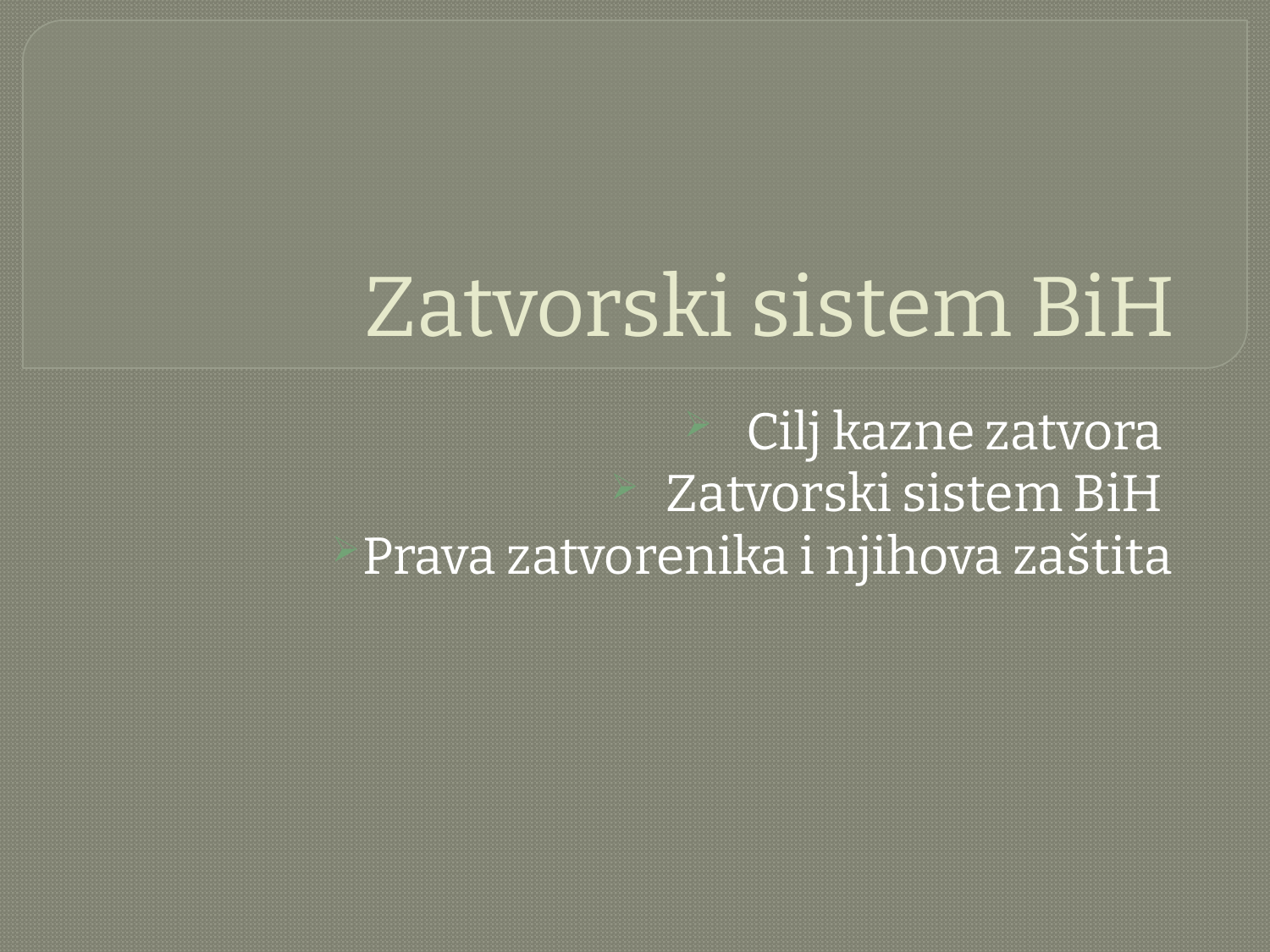

# Zatvorski sistem BiH
Cilj kazne zatvora
Zatvorski sistem BiH
Prava zatvorenika i njihova zaštita